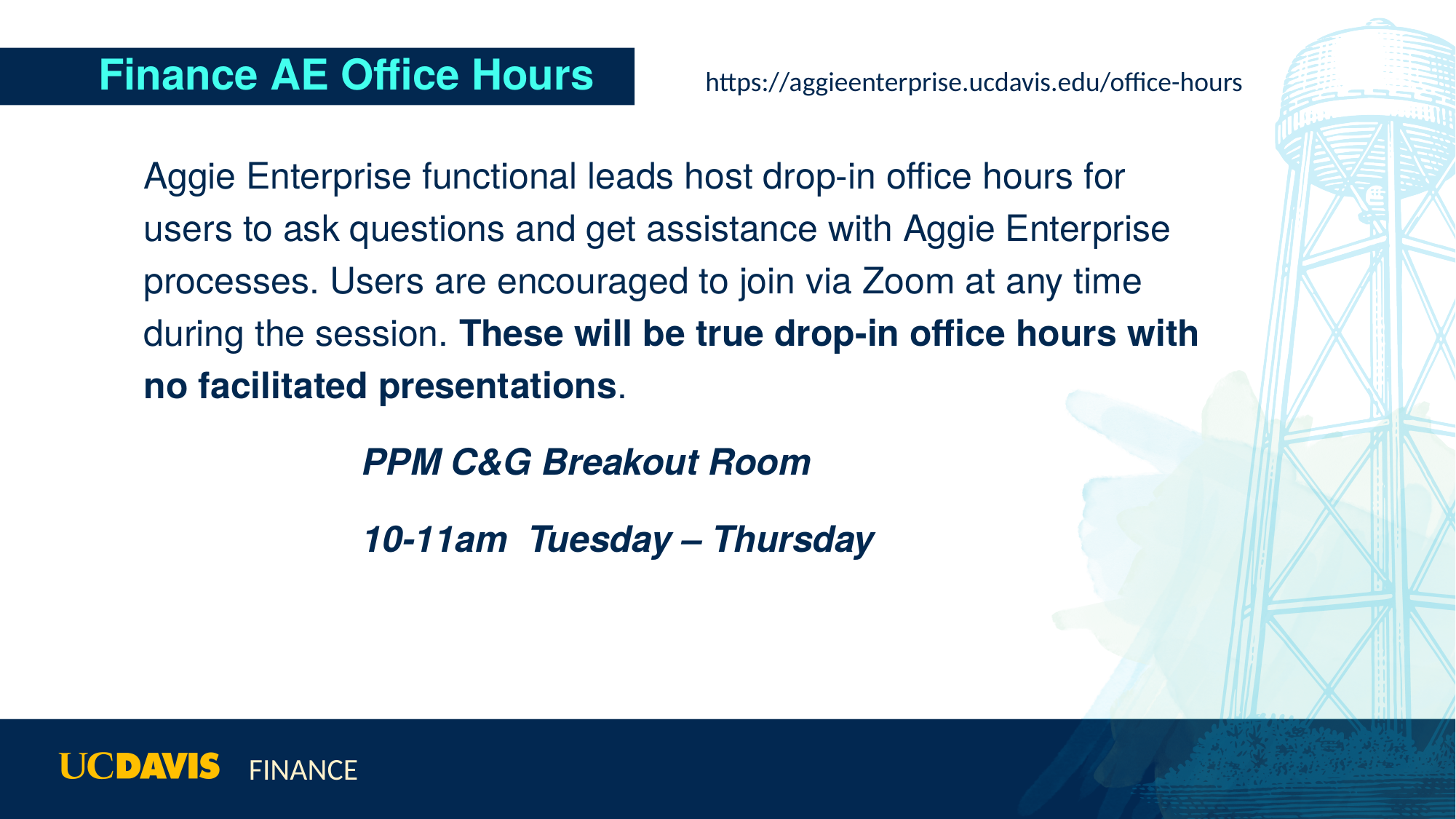

# Finance AE Office Hours
https://aggieenterprise.ucdavis.edu/office-hours
Aggie Enterprise functional leads host drop-in office hours for users to ask questions and get assistance with Aggie Enterprise processes. Users are encouraged to join via Zoom at any time during the session. These will be true drop-in office hours with no facilitated presentations.
		PPM C&G Breakout Room
		10-11am  Tuesday – Thursday

Finance